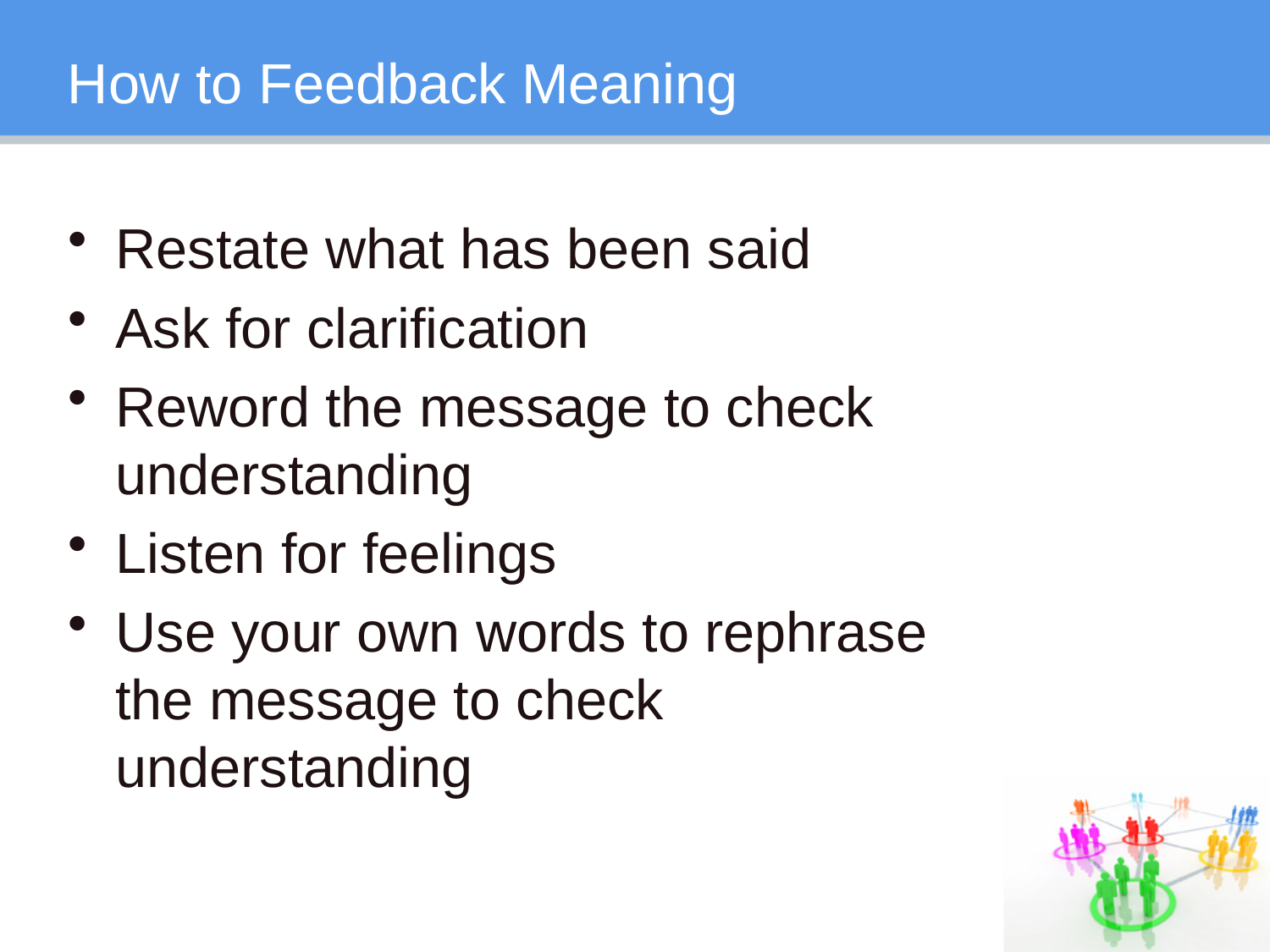

# How to Feedback Meaning
Restate what has been said
Ask for clarification
Reword the message to check understanding
Listen for feelings
Use your own words to rephrase the message to check understanding